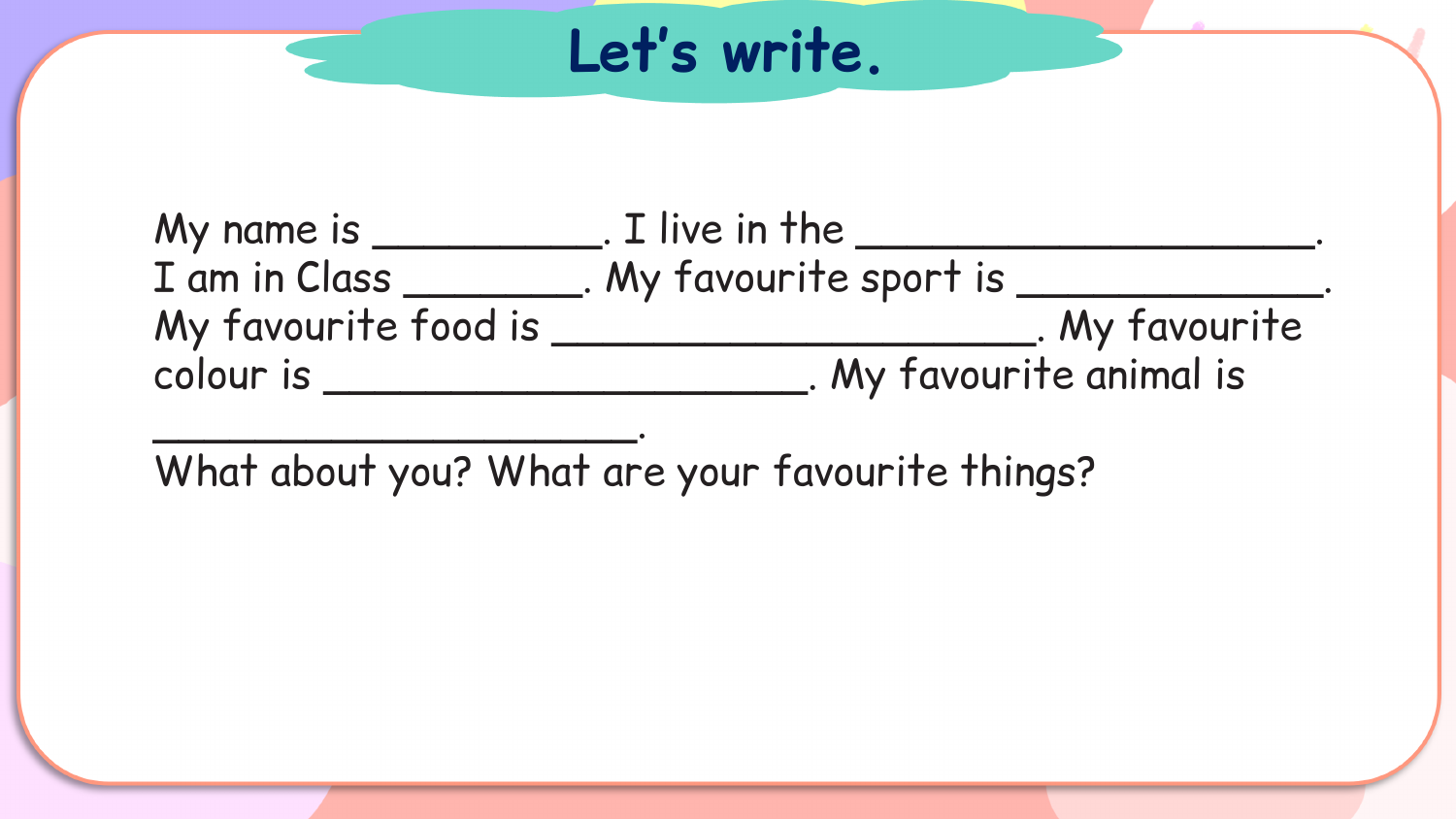

Let’s write.
My name is _________. I live in the __________________. I am in Class _______. My favourite sport is ____________. My favourite food is ___________________. My favourite colour is ___________________. My favourite animal is ___________________.
What about you? What are your favourite things?